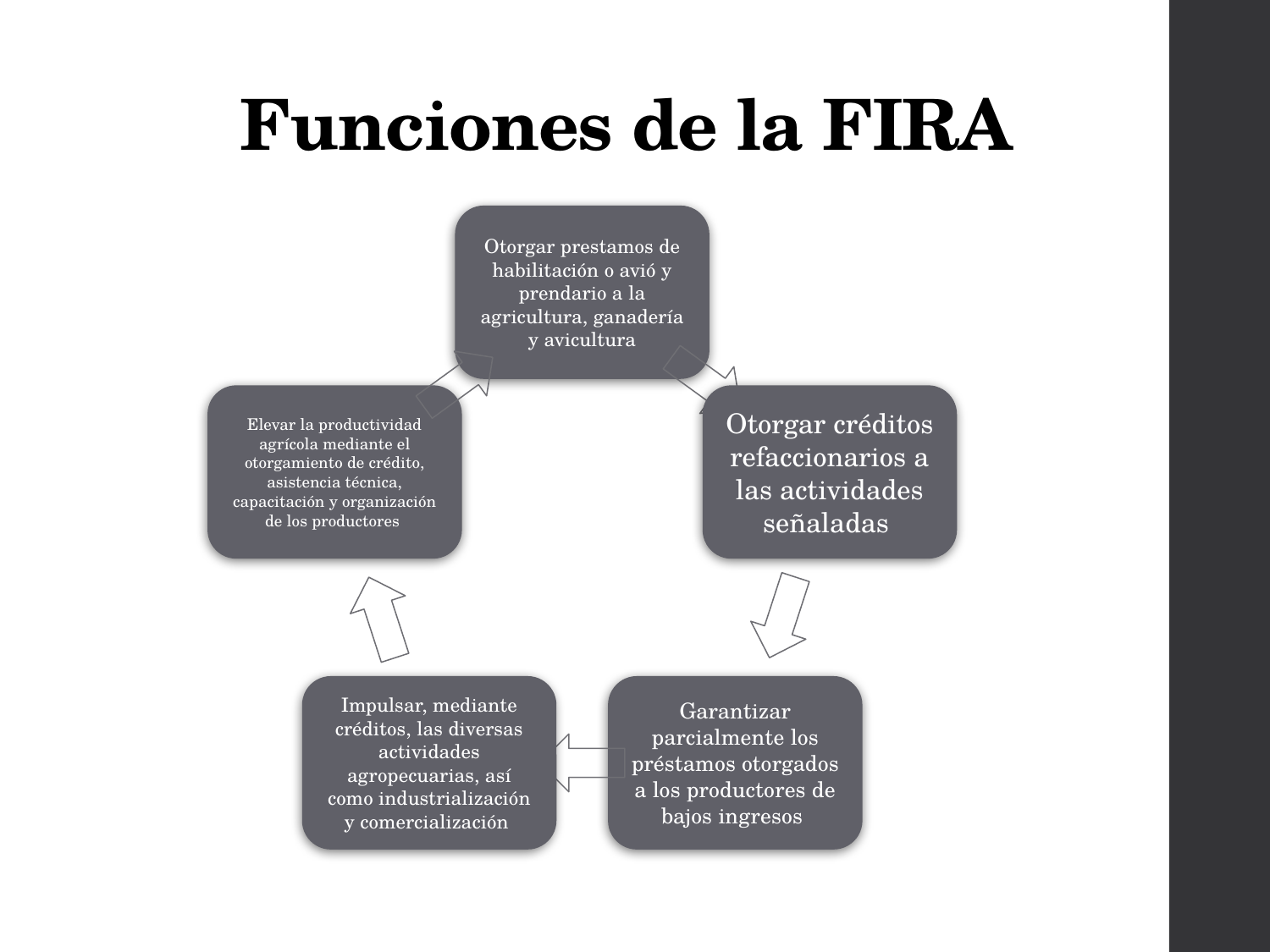

# Funciones de la FIRA
Otorgar prestamos de habilitación o avió y prendario a la agricultura, ganadería y avicultura
Otorgar créditos refaccionarios a las actividades señaladas
Garantizar parcialmente los préstamos otorgados a los productores de bajos ingresos
Impulsar, mediante créditos, las diversas actividades agropecuarias, así como industrialización y comercialización
Elevar la productividad agrícola mediante el otorgamiento de crédito, asistencia técnica, capacitación y organización de los productores